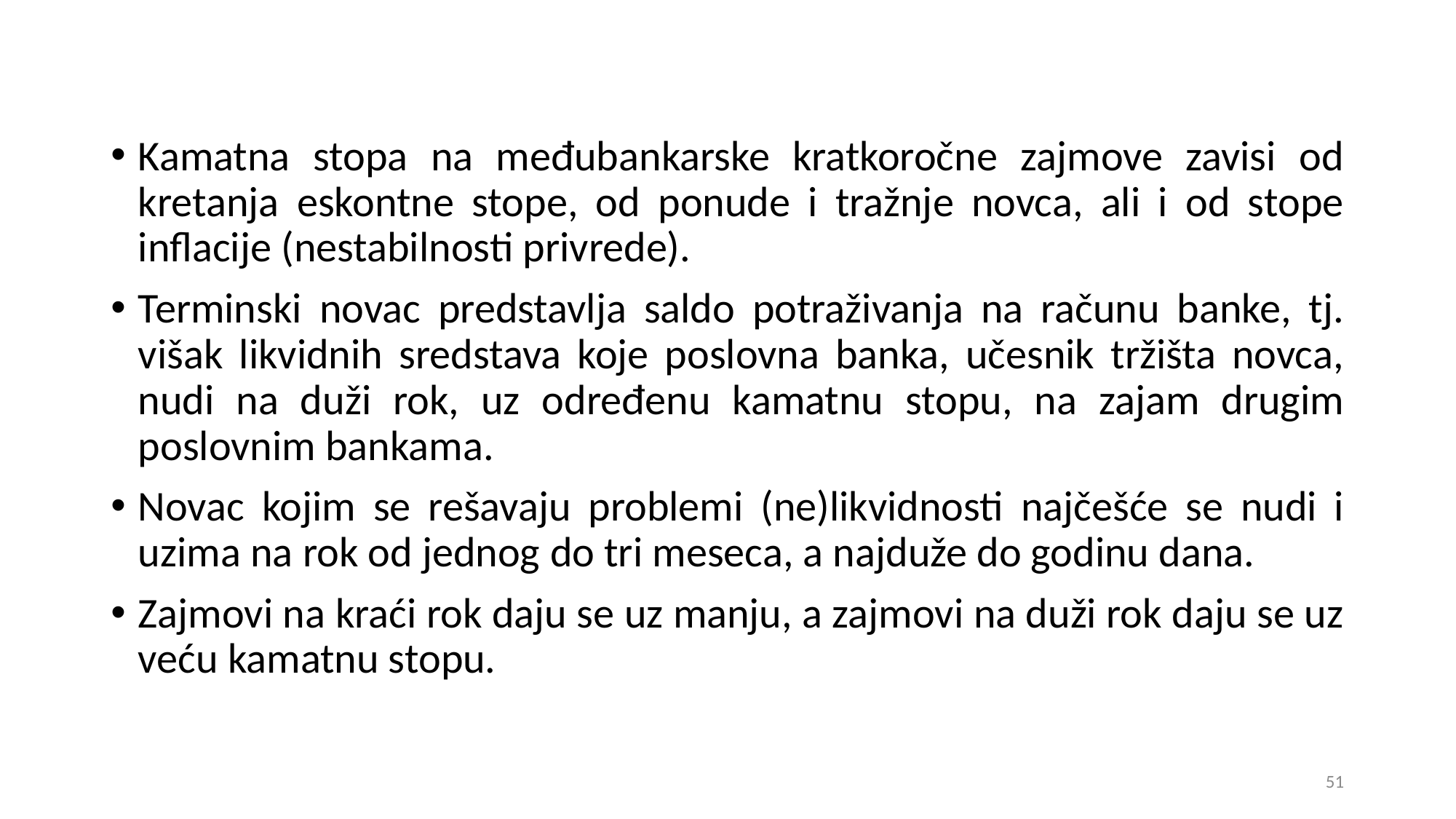

Kamatna stopa na međubankarske kratkoročne zajmove zavisi od kretanja eskontne stope, od ponude i tražnje novca, ali i od stope inflacije (nestabilnosti privrede).
Terminski novac predstavlja saldo potraživanja na računu banke, tj. višak likvidnih sredstava koje poslovna banka, učesnik tržišta novca, nudi na duži rok, uz određenu kamatnu stopu, na zajam drugim poslovnim bankama.
Novac kojim se rešavaju problemi (ne)likvidnosti najčešće se nudi i uzima na rok od jednog do tri meseca, a najduže do godinu dana.
Zajmovi na kraći rok daju se uz manju, a zajmovi na duži rok daju se uz veću kamatnu stopu.
51